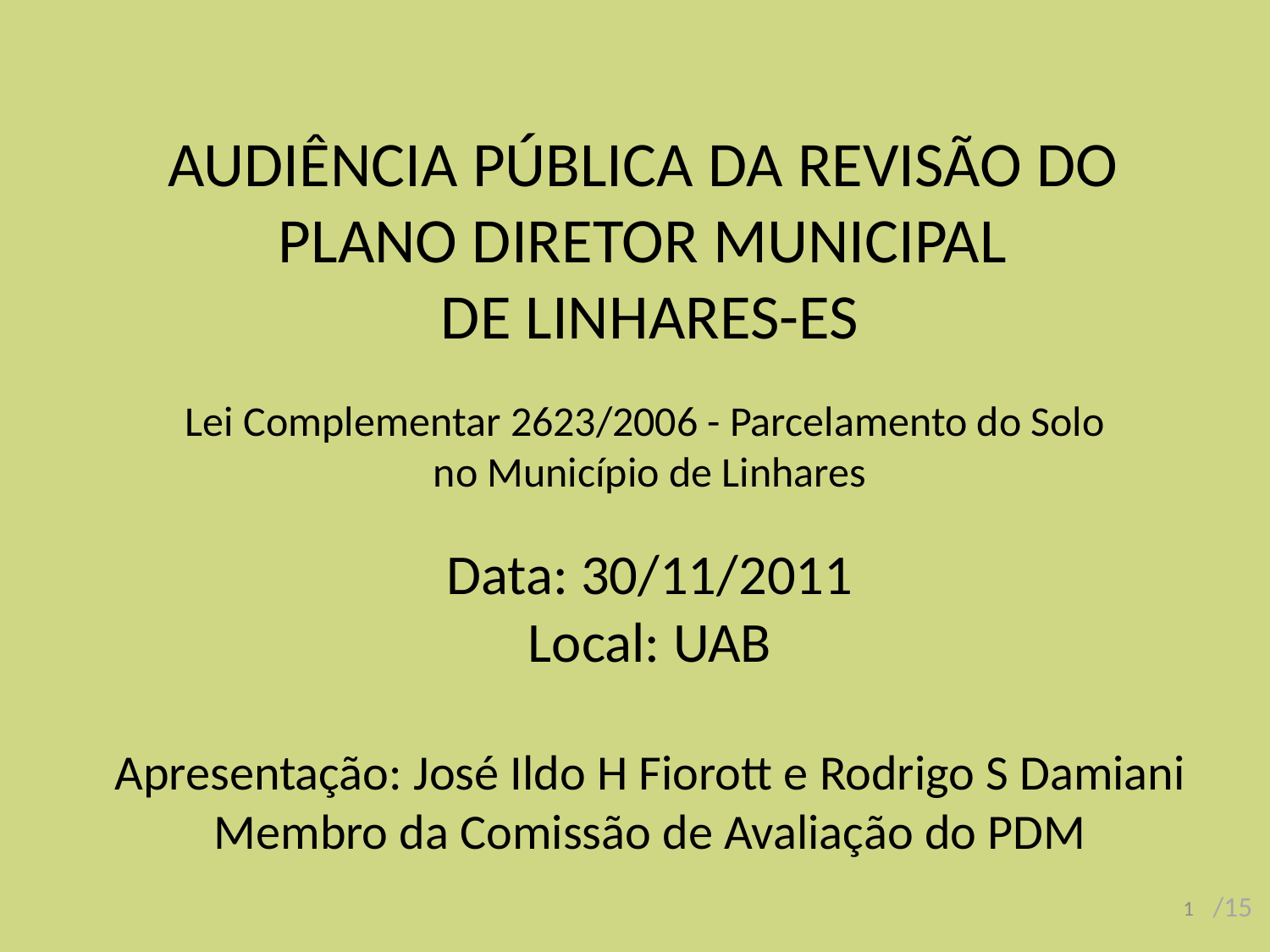

AUDIÊNCIA PÚBLICA DA REVISÃO DO
PLANO DIRETOR MUNICIPAL
DE LINHARES-ES

Lei Complementar 2623/2006 - Parcelamento do Solo
no Município de Linhares

Data: 30/11/2011
Local: UAB

Apresentação: José Ildo H Fiorott e Rodrigo S Damiani
Membro da Comissão de Avaliação do PDM
1
/15